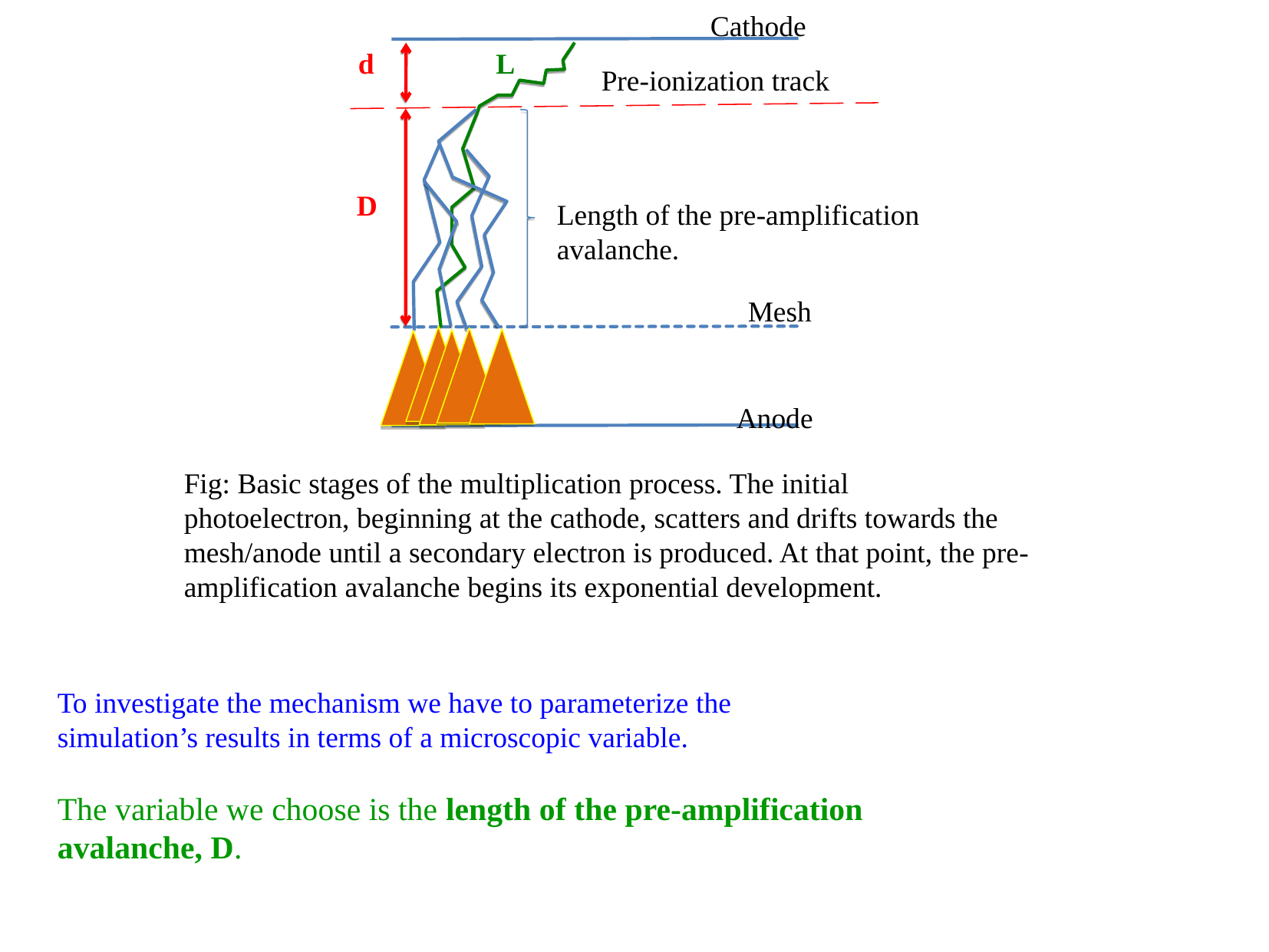

Cathode

d
L

Pre-ionization track

D

Length of the pre-amplification avalanche.

Mesh

Anode

Fig: Basic stages of the multiplication process. The initial
photoelectron, beginning at the cathode, scatters and drifts towards the
mesh/anode until a secondary electron is produced. At that point, the pre-
amplification avalanche begins its exponential development.
To investigate the mechanism we have to parameterize the simulation’s results in terms of a microscopic variable.

The variable we choose is the length of the pre-amplification avalanche, D.